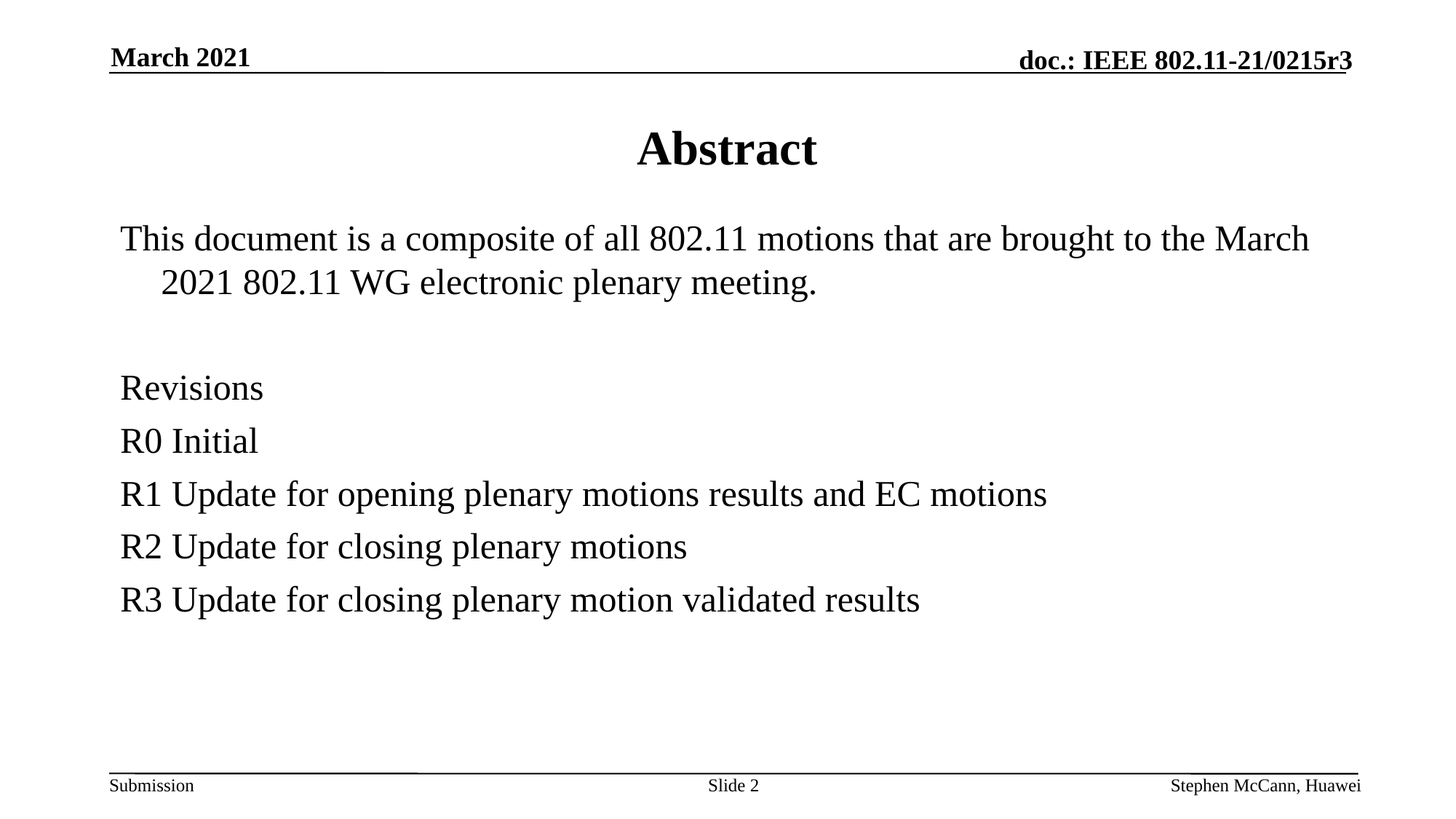

March 2021
# Abstract
This document is a composite of all 802.11 motions that are brought to the March 2021 802.11 WG electronic plenary meeting.

Revisions
R0 Initial
R1 Update for opening plenary motions results and EC motions
R2 Update for closing plenary motions
R3 Update for closing plenary motion validated results

Slide 2
Stephen McCann, Huawei